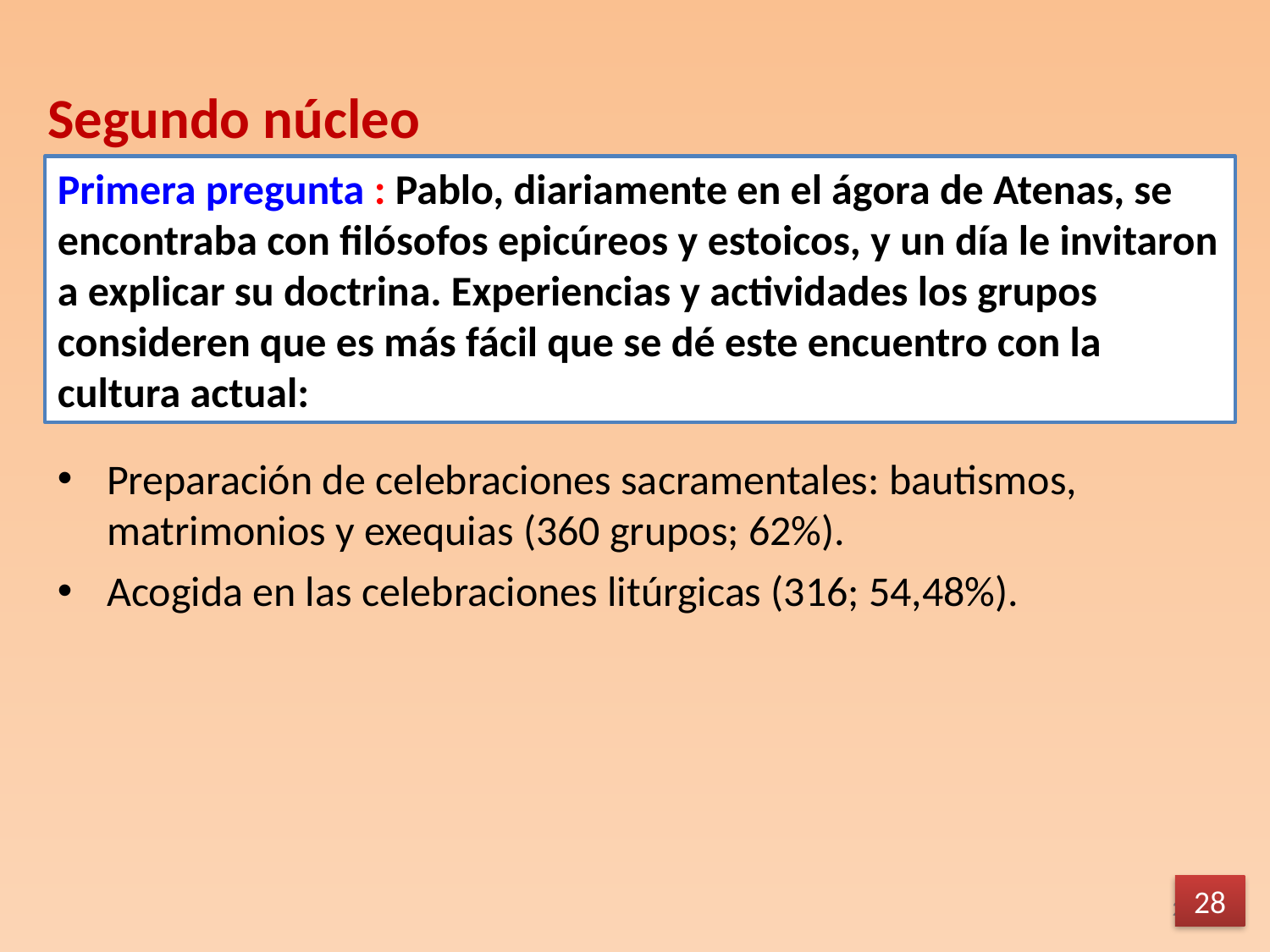

Segundo núcleo
Primera pregunta : Pablo, diariamente en el ágora de Atenas, se encontraba con filósofos epicúreos y estoicos, y un día le invitaron a explicar su doctrina. Experiencias y actividades los grupos consideren que es más fácil que se dé este encuentro con la cultura actual:
Preparación de celebraciones sacramentales: bautismos, matrimonios y exequias (360 grupos; 62%).
Acogida en las celebraciones litúrgicas (316; 54,48%).
28
28